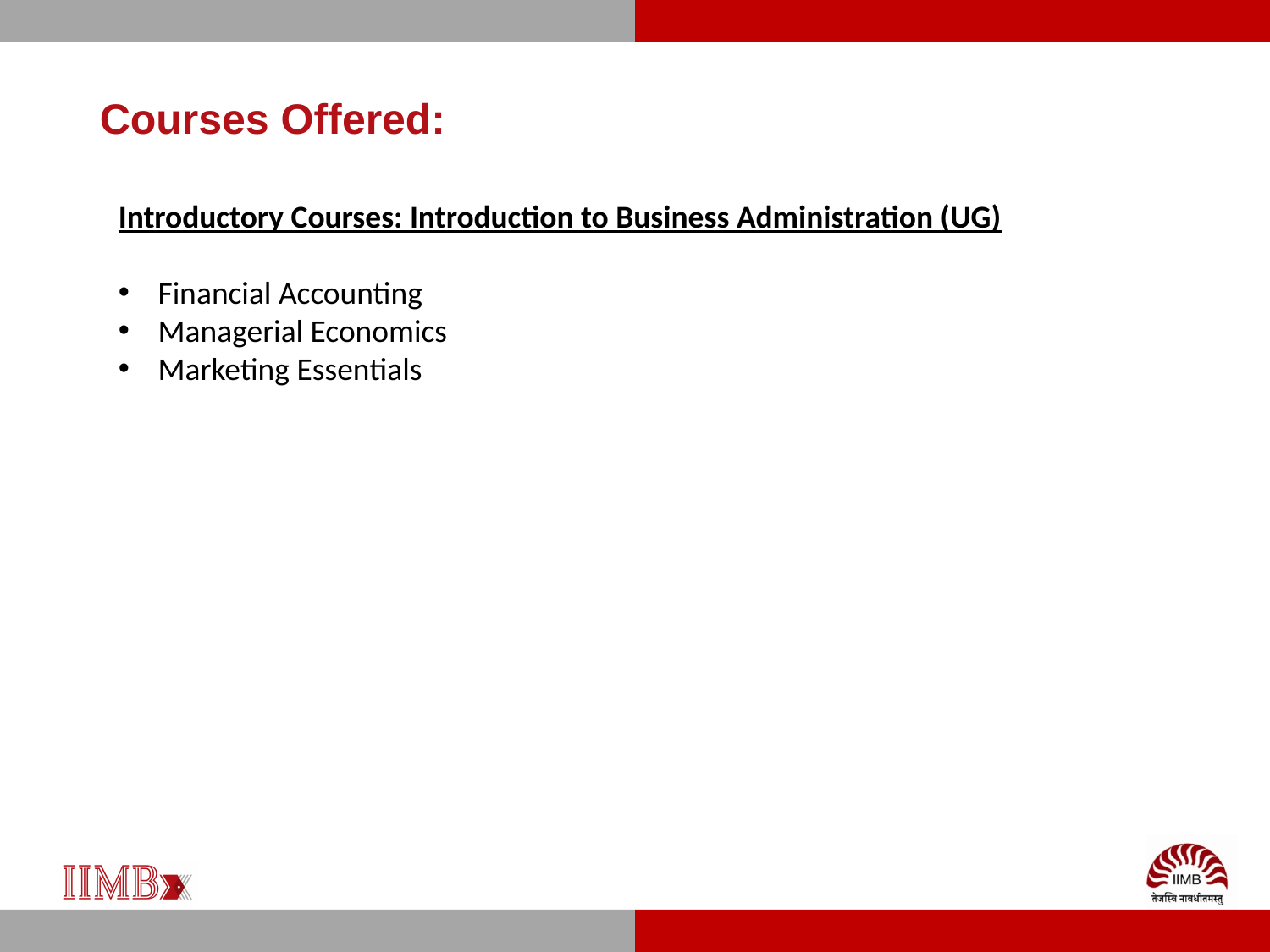

# Courses Offered:
Introductory Courses: Introduction to Business Administration (UG)

Financial Accounting
Managerial Economics
Marketing Essentials